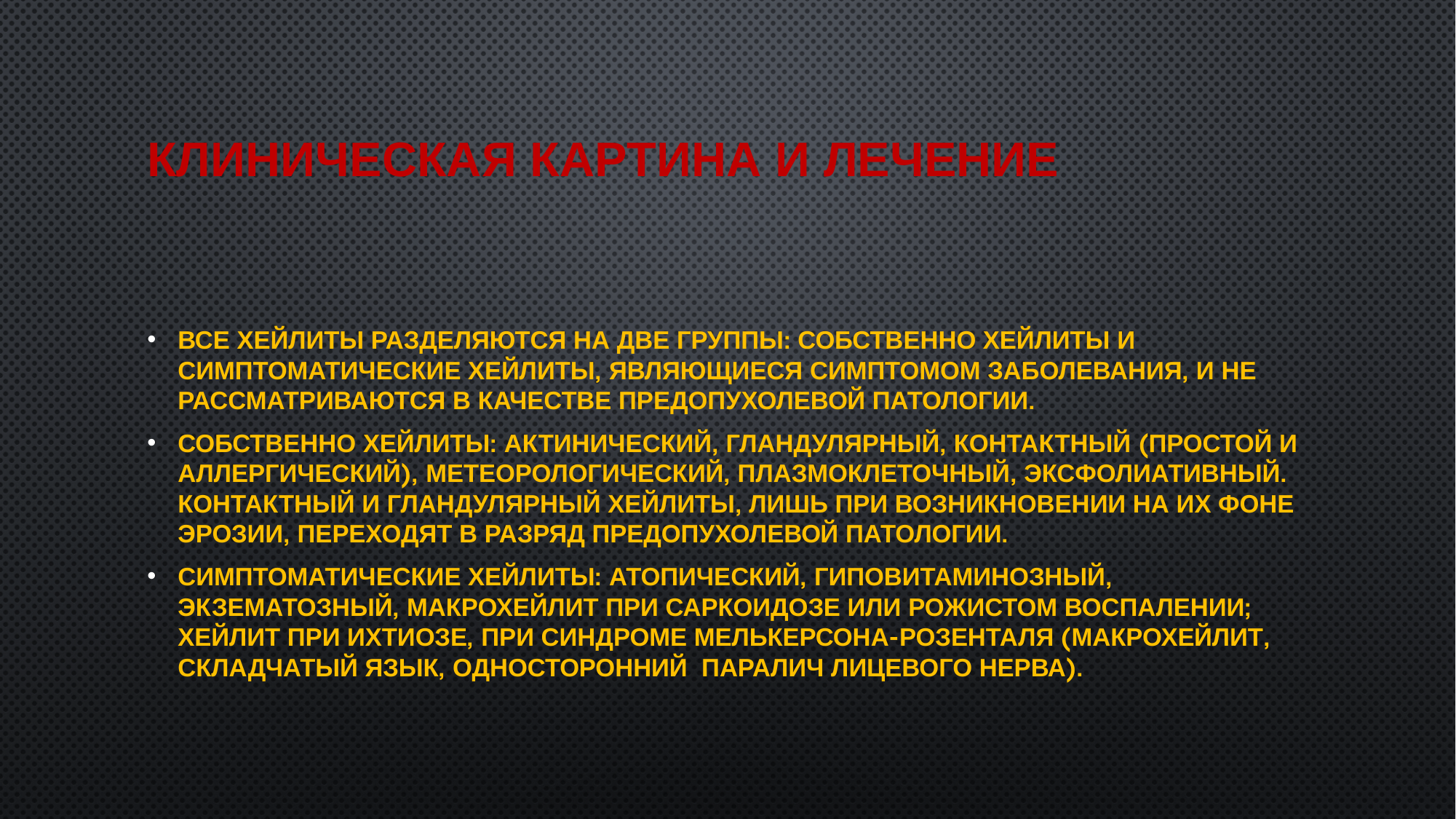

# Клиническая картина и лечение
Все хейлиты разделяются на две группы: собственно хейлиты и симптоматические хейлиты, являющиеся симптомом заболевания, и не рассматриваются в качестве предопухолевой патологии.
Собственно хейлиты: актинический, гландулярный, контактный (простой и аллергический), метеорологический, плазмоклеточный, эксфолиативный. Контактный и гландулярный хейлиты, лишь при возникновении на их фоне эрозии, переходят в разряд предопухолевой патологии.
Симптоматические хейлиты: атопический, гиповитаминозный, экзематозный, макрохейлит при саркоидозе или рожистом воспалении; хейлит при ихтиозе, при синдроме Мелькерсона-Розенталя (макрохейлит, складчатый язык, односторонний  паралич лицевого нерва).